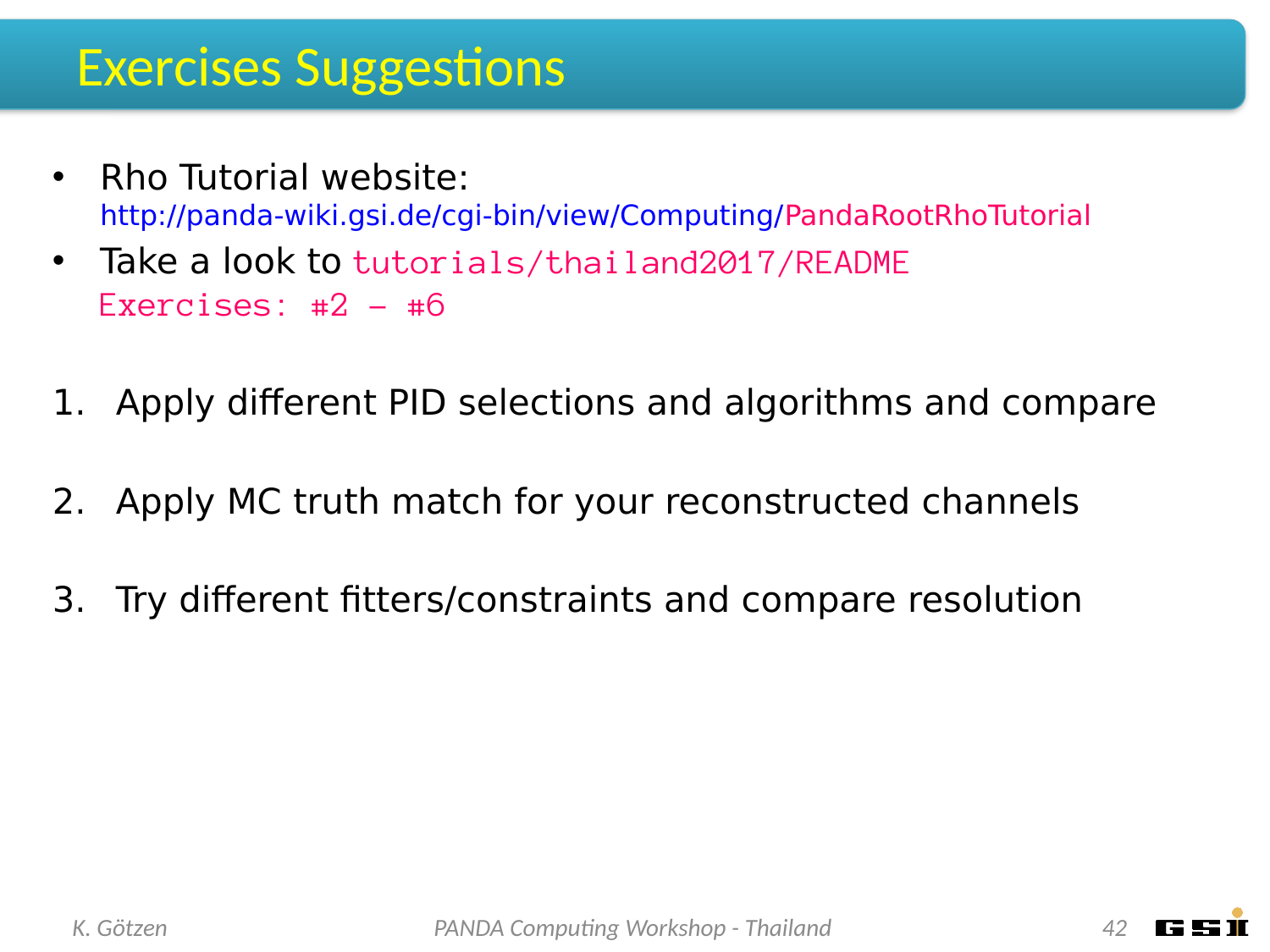

# Exercises Suggestions
Rho Tutorial website:
http://panda-wiki.gsi.de/cgi-bin/view/Computing/PandaRootRhoTutorial
Take a look to tutorials/thailand2017/README
Exercises: #2 - #6

Apply different PID selections and algorithms and compare

Apply MC truth match for your reconstructed channels

Try different fitters/constraints and compare resolution

K. Götzen
PANDA Computing Workshop - Thailand
42